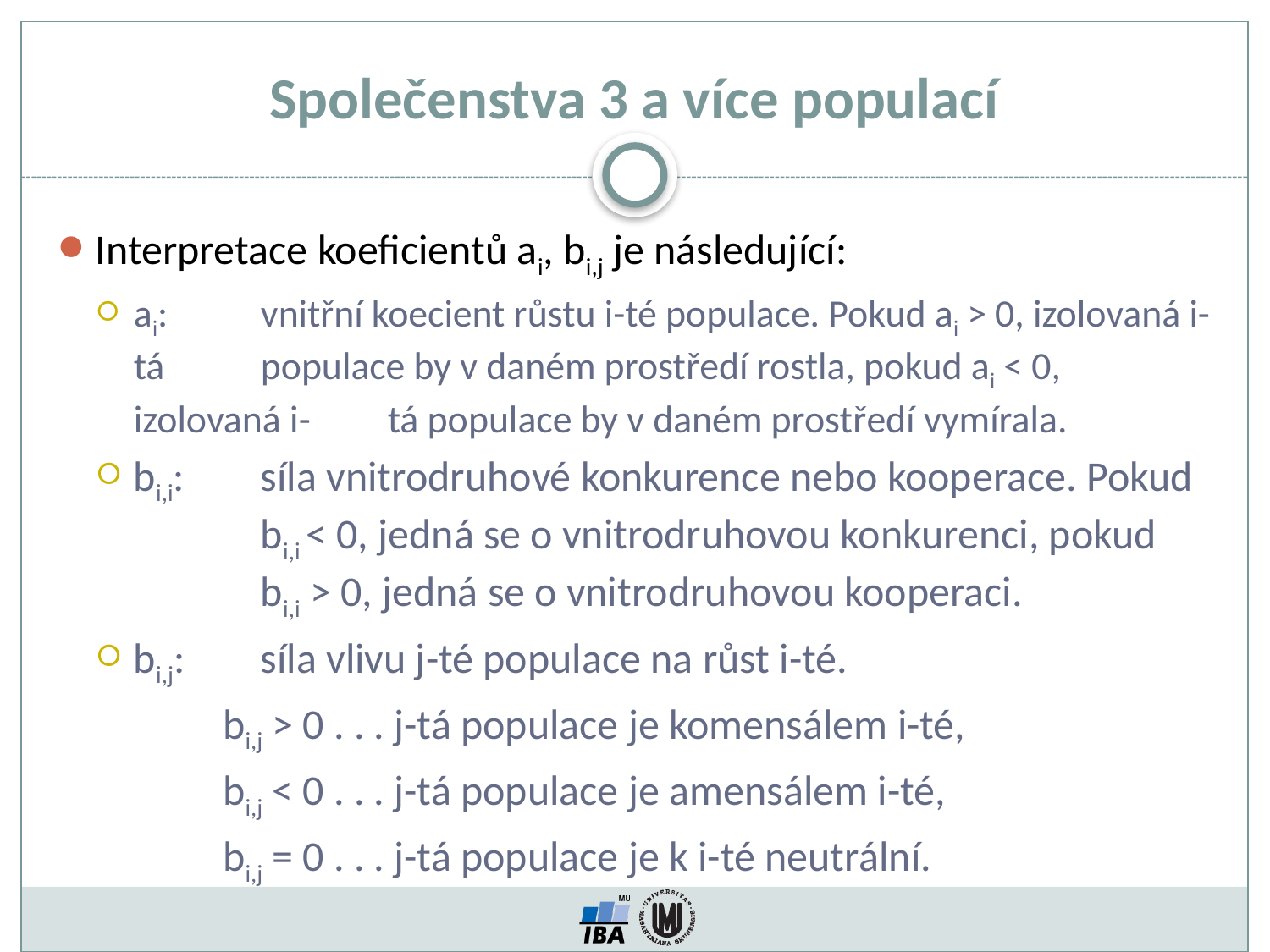

Společenstva 3 a více populací
Interpretace koeficientů ai, bi,j je následující:
ai:	vnitřní koecient růstu i-té populace. Pokud ai > 0, izolovaná i-tá 	populace by v daném prostředí rostla, pokud ai < 0, izolovaná i-	tá populace by v daném prostředí vymírala.
bi,i:	síla vnitrodruhové konkurence nebo kooperace. Pokud 	bi,i < 0, jedná se o vnitrodruhovou konkurenci, pokud
	bi,i > 0, jedná se o vnitrodruhovou kooperaci.
bi,j:	síla vlivu j-té populace na růst i-té.
	bi,j > 0 . . . j-tá populace je komensálem i-té,
	bi,j < 0 . . . j-tá populace je amensálem i-té,
	bi,j = 0 . . . j-tá populace je k i-té neutrální.